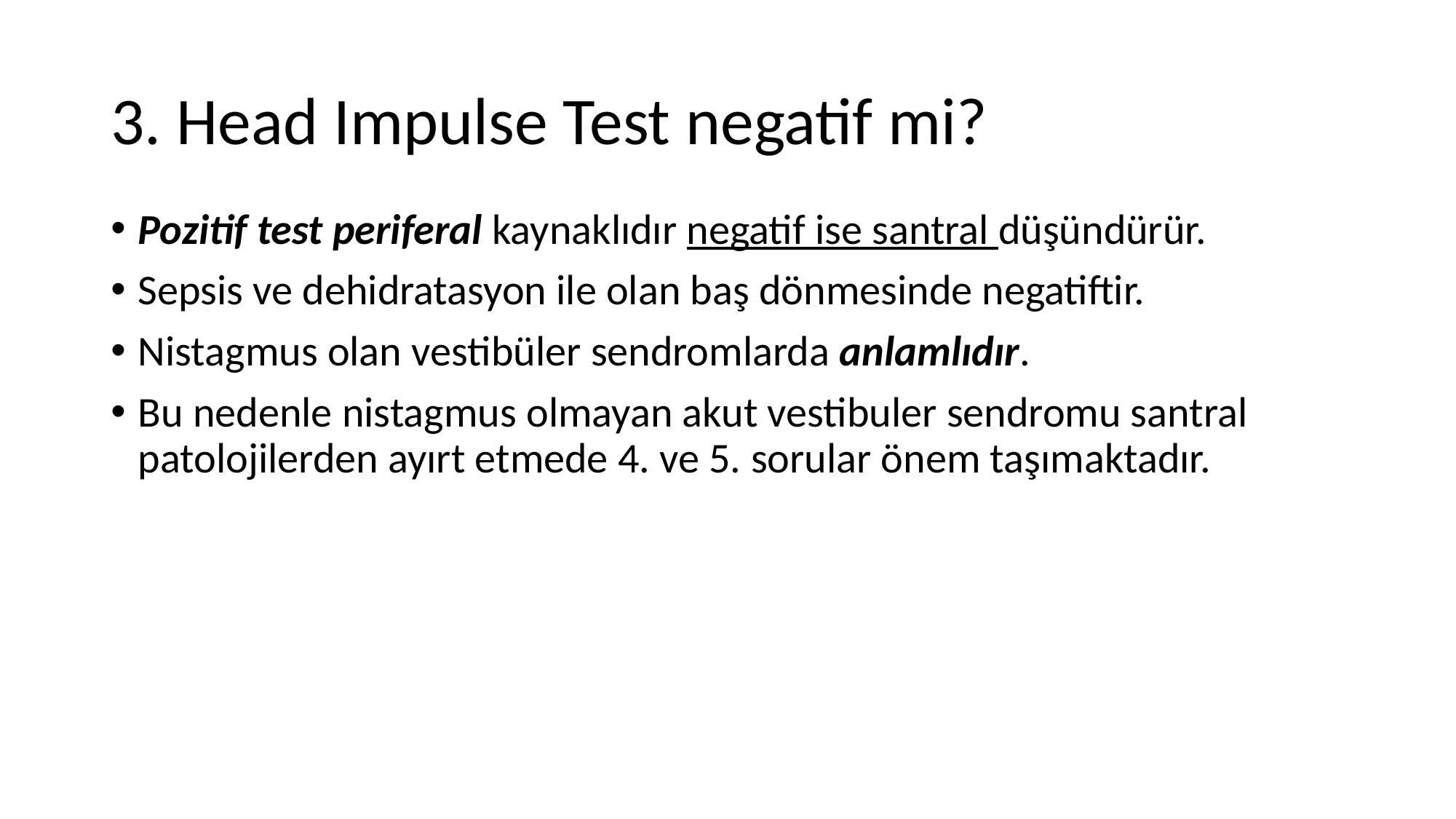

# 3. Head Impulse Test negatif mi?
Pozitif test periferal kaynaklıdır negatif ise santral düşündürür.
Sepsis ve dehidratasyon ile olan baş dönmesinde negatiftir.
Nistagmus olan vestibüler sendromlarda anlamlıdır.
Bu nedenle nistagmus olmayan akut vestibuler sendromu santral patolojilerden ayırt etmede 4. ve 5. sorular önem taşımaktadır.